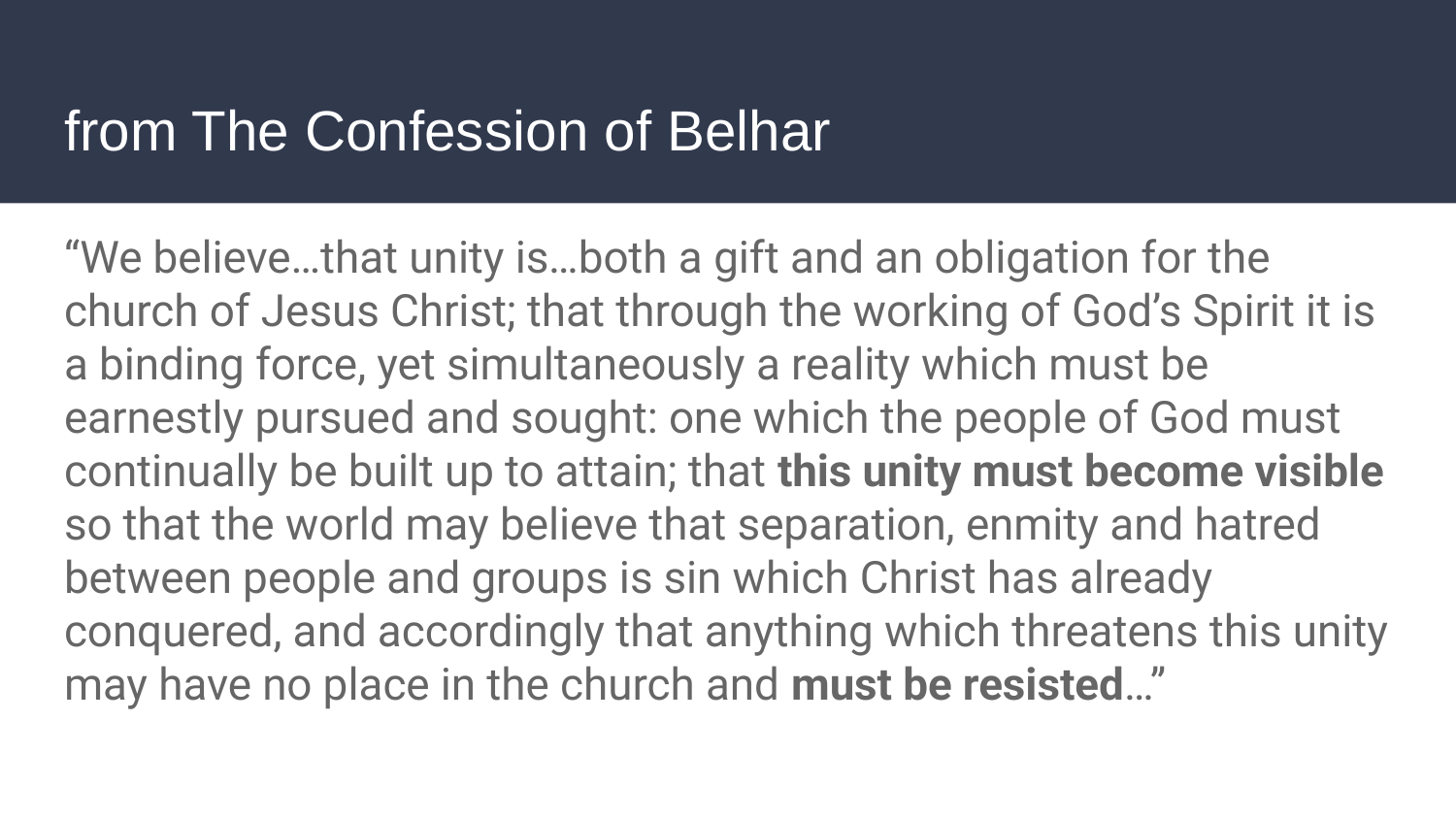

# from The Confession of Belhar
“We believe…that unity is…both a gift and an obligation for the church of Jesus Christ; that through the working of God’s Spirit it is a binding force, yet simultaneously a reality which must be earnestly pursued and sought: one which the people of God must continually be built up to attain; that this unity must become visible so that the world may believe that separation, enmity and hatred between people and groups is sin which Christ has already conquered, and accordingly that anything which threatens this unity may have no place in the church and must be resisted…”